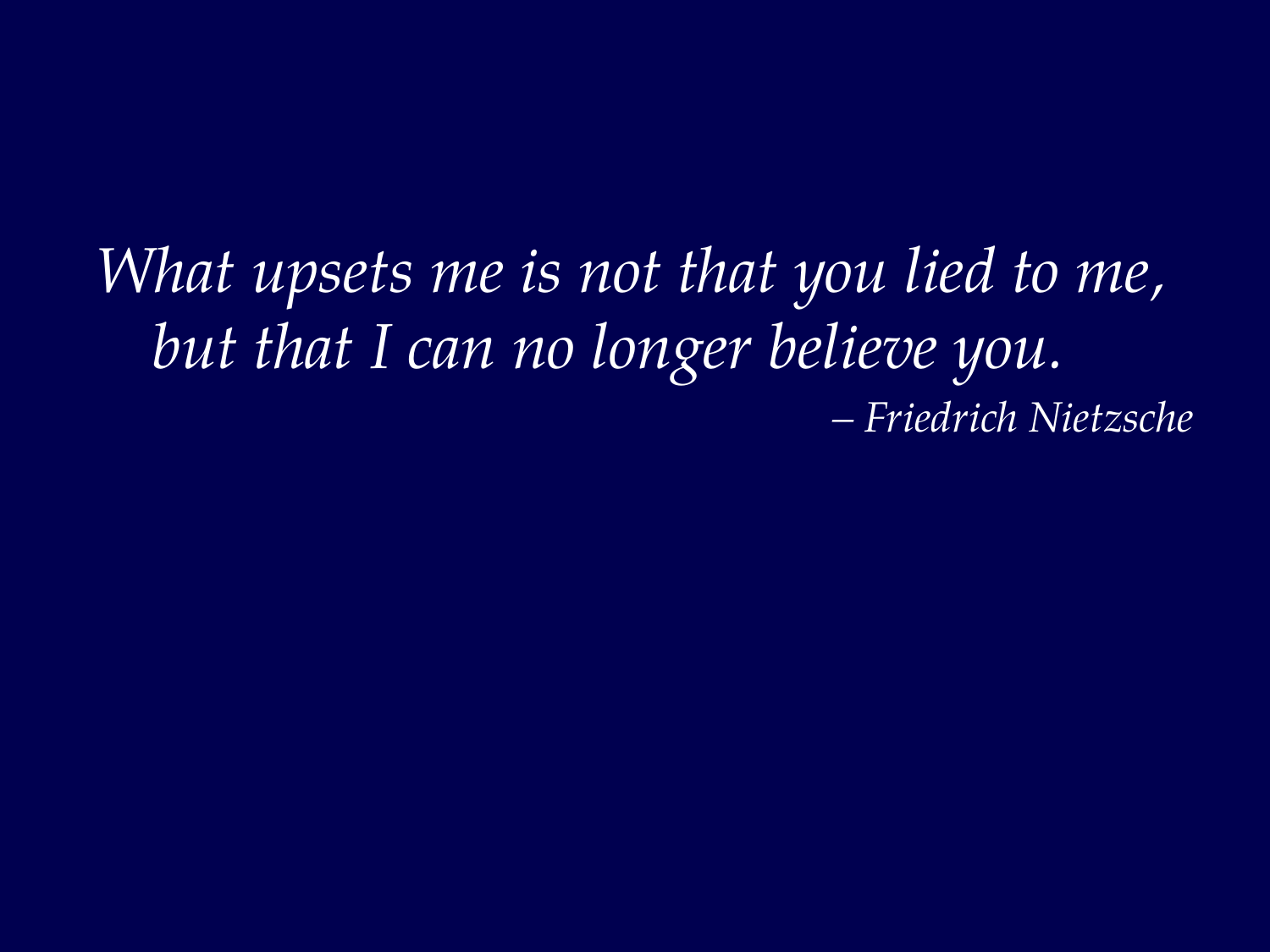

#
What upsets me is not that you lied to me,
but that I can no longer believe you.
– Friedrich Nietzsche